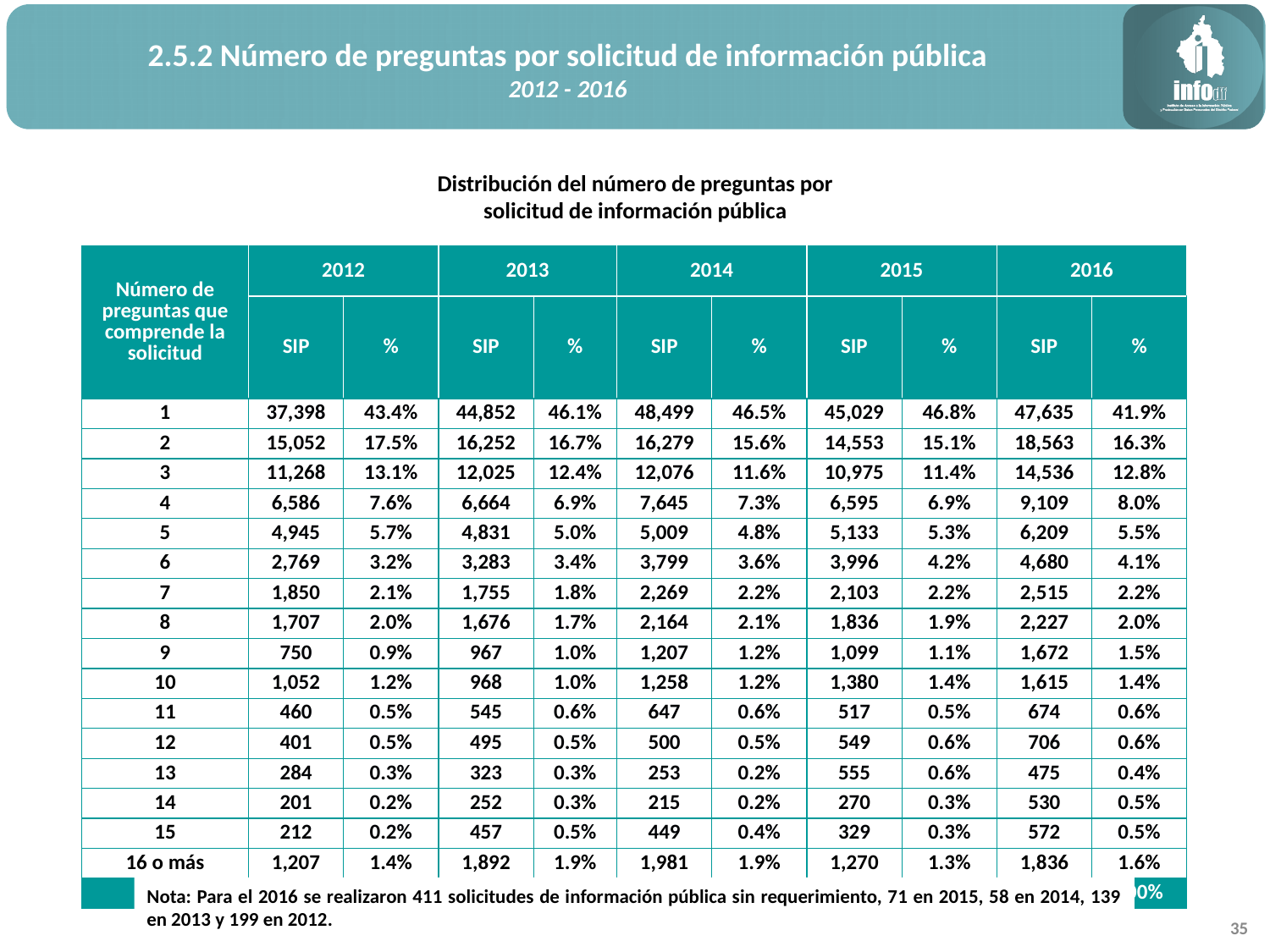

2.5.2 Número de preguntas por solicitud de información pública
2012 - 2016
Distribución del número de preguntas por solicitud de información pública
| Número de preguntas que comprende la solicitud | 2012 |  | 2013 |  | 2014 |  | 2015 |  | 2016 |  |
| --- | --- | --- | --- | --- | --- | --- | --- | --- | --- | --- |
|  | SIP | % | SIP | % | SIP | % | SIP | % | SIP | % |
| 1 | 37,398 | 43.4% | 44,852 | 46.1% | 48,499 | 46.5% | 45,029 | 46.8% | 47,635 | 41.9% |
| 2 | 15,052 | 17.5% | 16,252 | 16.7% | 16,279 | 15.6% | 14,553 | 15.1% | 18,563 | 16.3% |
| 3 | 11,268 | 13.1% | 12,025 | 12.4% | 12,076 | 11.6% | 10,975 | 11.4% | 14,536 | 12.8% |
| 4 | 6,586 | 7.6% | 6,664 | 6.9% | 7,645 | 7.3% | 6,595 | 6.9% | 9,109 | 8.0% |
| 5 | 4,945 | 5.7% | 4,831 | 5.0% | 5,009 | 4.8% | 5,133 | 5.3% | 6,209 | 5.5% |
| 6 | 2,769 | 3.2% | 3,283 | 3.4% | 3,799 | 3.6% | 3,996 | 4.2% | 4,680 | 4.1% |
| 7 | 1,850 | 2.1% | 1,755 | 1.8% | 2,269 | 2.2% | 2,103 | 2.2% | 2,515 | 2.2% |
| 8 | 1,707 | 2.0% | 1,676 | 1.7% | 2,164 | 2.1% | 1,836 | 1.9% | 2,227 | 2.0% |
| 9 | 750 | 0.9% | 967 | 1.0% | 1,207 | 1.2% | 1,099 | 1.1% | 1,672 | 1.5% |
| 10 | 1,052 | 1.2% | 968 | 1.0% | 1,258 | 1.2% | 1,380 | 1.4% | 1,615 | 1.4% |
| 11 | 460 | 0.5% | 545 | 0.6% | 647 | 0.6% | 517 | 0.5% | 674 | 0.6% |
| 12 | 401 | 0.5% | 495 | 0.5% | 500 | 0.5% | 549 | 0.6% | 706 | 0.6% |
| 13 | 284 | 0.3% | 323 | 0.3% | 253 | 0.2% | 555 | 0.6% | 475 | 0.4% |
| 14 | 201 | 0.2% | 252 | 0.3% | 215 | 0.2% | 270 | 0.3% | 530 | 0.5% |
| 15 | 212 | 0.2% | 457 | 0.5% | 449 | 0.4% | 329 | 0.3% | 572 | 0.5% |
| 16 o más | 1,207 | 1.4% | 1,892 | 1.9% | 1,981 | 1.9% | 1,270 | 1.3% | 1,836 | 1.6% |
| Total | 86,142 | 100% | 97,237 | 100% | 104,250 | 100% | 96,189 | 100% | 113,554 | 100% |
Nota: Para el 2016 se realizaron 411 solicitudes de información pública sin requerimiento, 71 en 2015, 58 en 2014, 139 en 2013 y 199 en 2012.
35